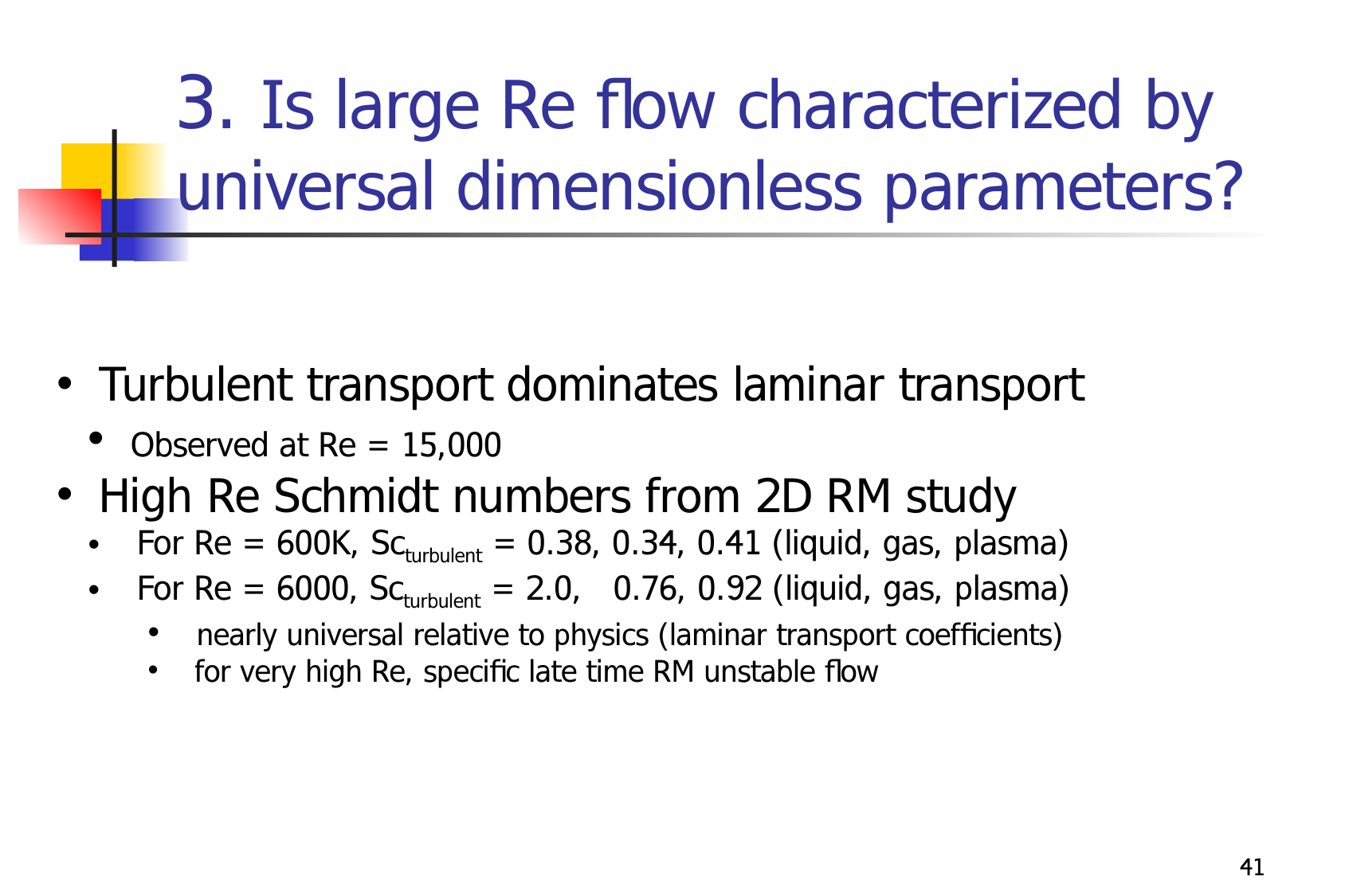

# 3. Is large Re flow characterized by universal dimensionless parameters?
 Turbulent transport dominates laminar transport
 Observed at Re = 15,000
 High Re Schmidt numbers from 2D RM study
  For Re = 600K, Scturbulent = 0.38, 0.34, 0.41 (liquid, gas, plasma)
  For Re = 6000, Scturbulent = 2.0,   0.76, 0.92 (liquid, gas, plasma)
  nearly universal relative to physics (laminar transport coefficients)
  for very high Re, specific late time RM unstable flow
41